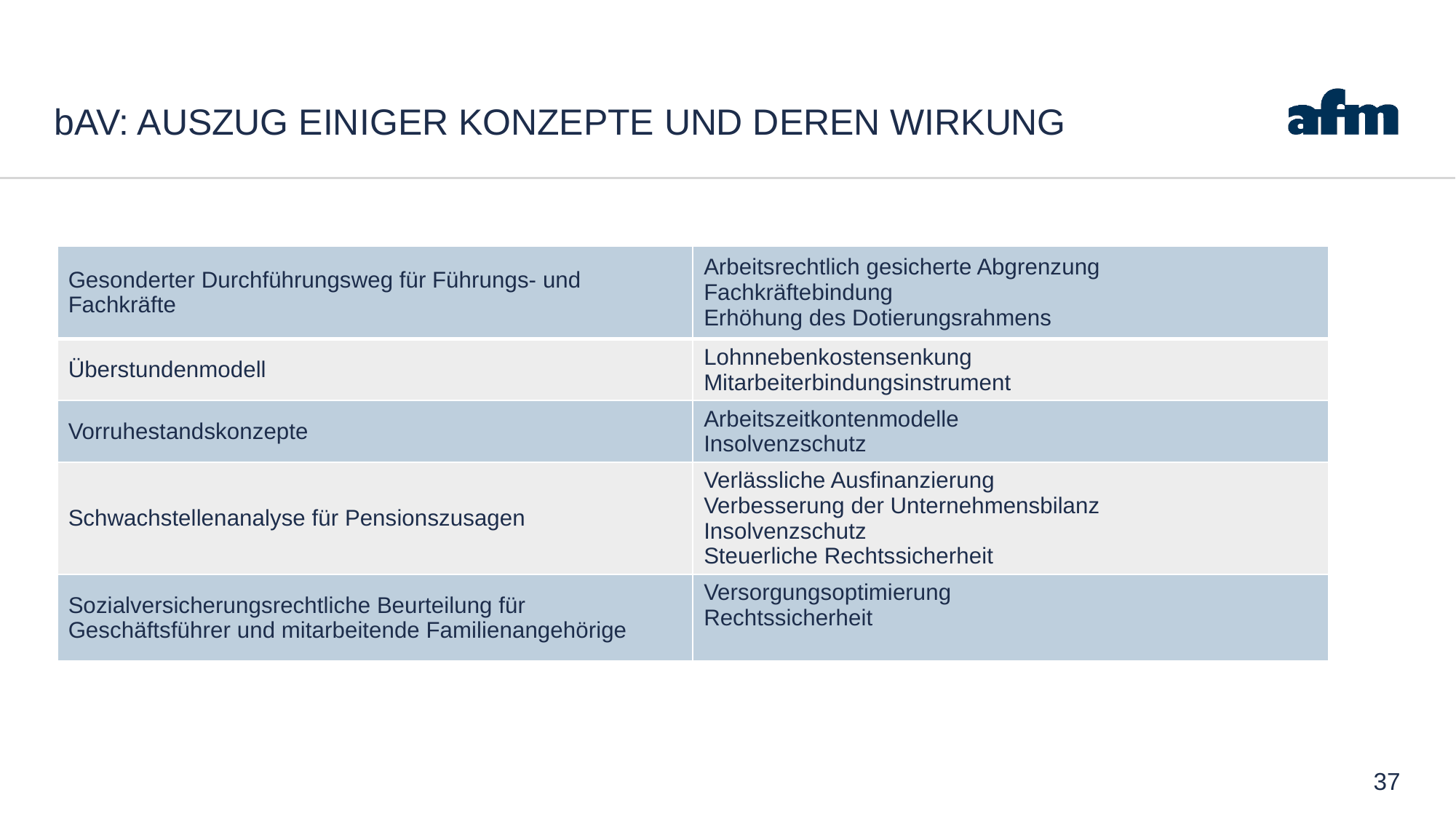

# bAV: AUSZUG EINIGER KONZEPTE UND DEREN WIRKUNG
| Gesonderter Durchführungsweg für Führungs- und Fachkräfte | Arbeitsrechtlich gesicherte Abgrenzung Fachkräftebindung Erhöhung des Dotierungsrahmens |
| --- | --- |
| Überstundenmodell | Lohnnebenkostensenkung Mitarbeiterbindungsinstrument |
| Vorruhestandskonzepte | Arbeitszeitkontenmodelle Insolvenzschutz |
| Schwachstellenanalyse für Pensionszusagen | Verlässliche Ausfinanzierung Verbesserung der Unternehmensbilanz Insolvenzschutz Steuerliche Rechtssicherheit |
| Sozialversicherungsrechtliche Beurteilung für Geschäftsführer und mitarbeitende Familienangehörige | Versorgungsoptimierung Rechtssicherheit |
37